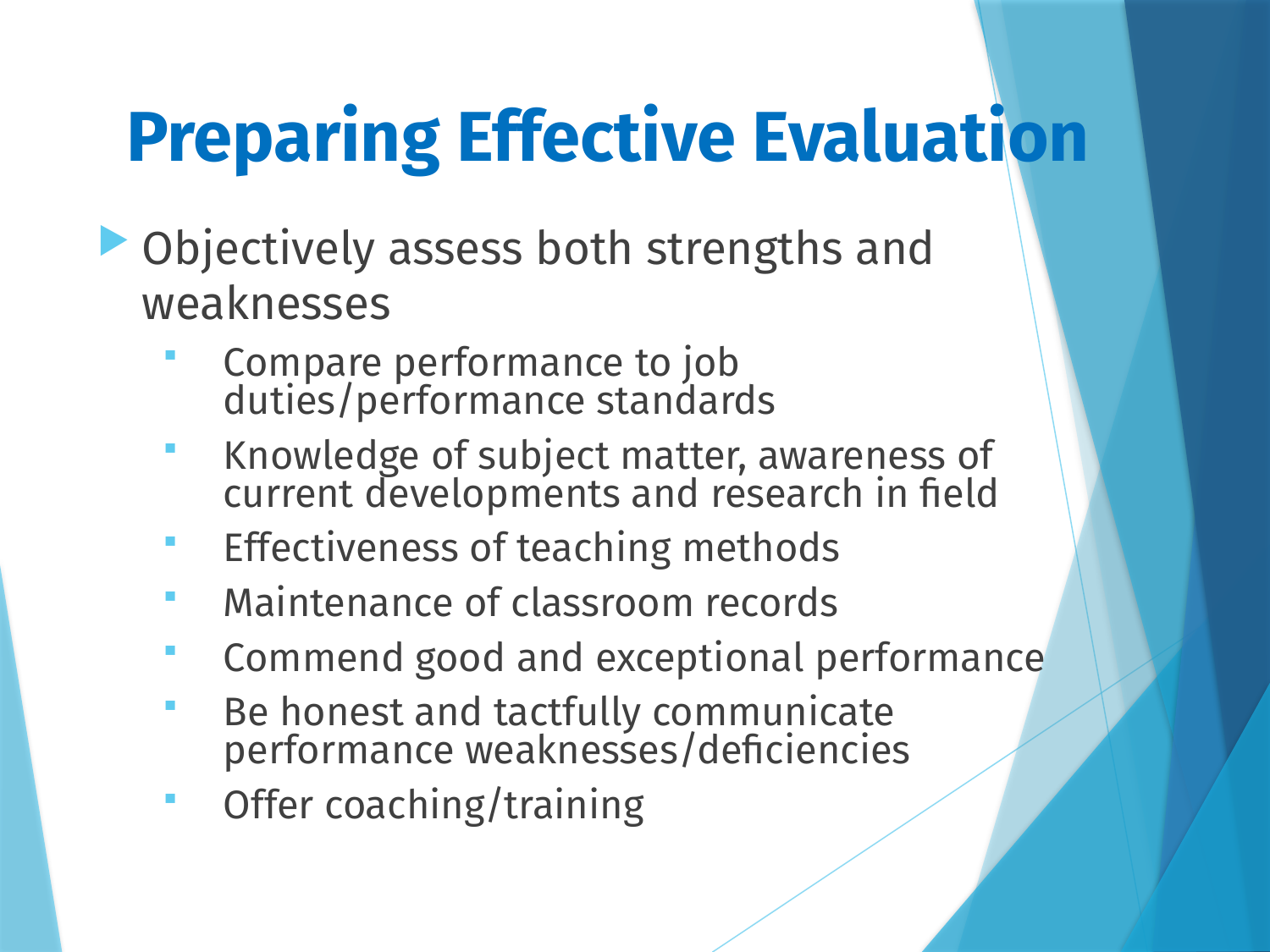

# Preparing Effective Evaluation
Objectively assess both strengths and weaknesses
Compare performance to job duties/performance standards
Knowledge of subject matter, awareness of current developments and research in field
Effectiveness of teaching methods
Maintenance of classroom records
Commend good and exceptional performance
Be honest and tactfully communicate performance weaknesses/deficiencies
Offer coaching/training